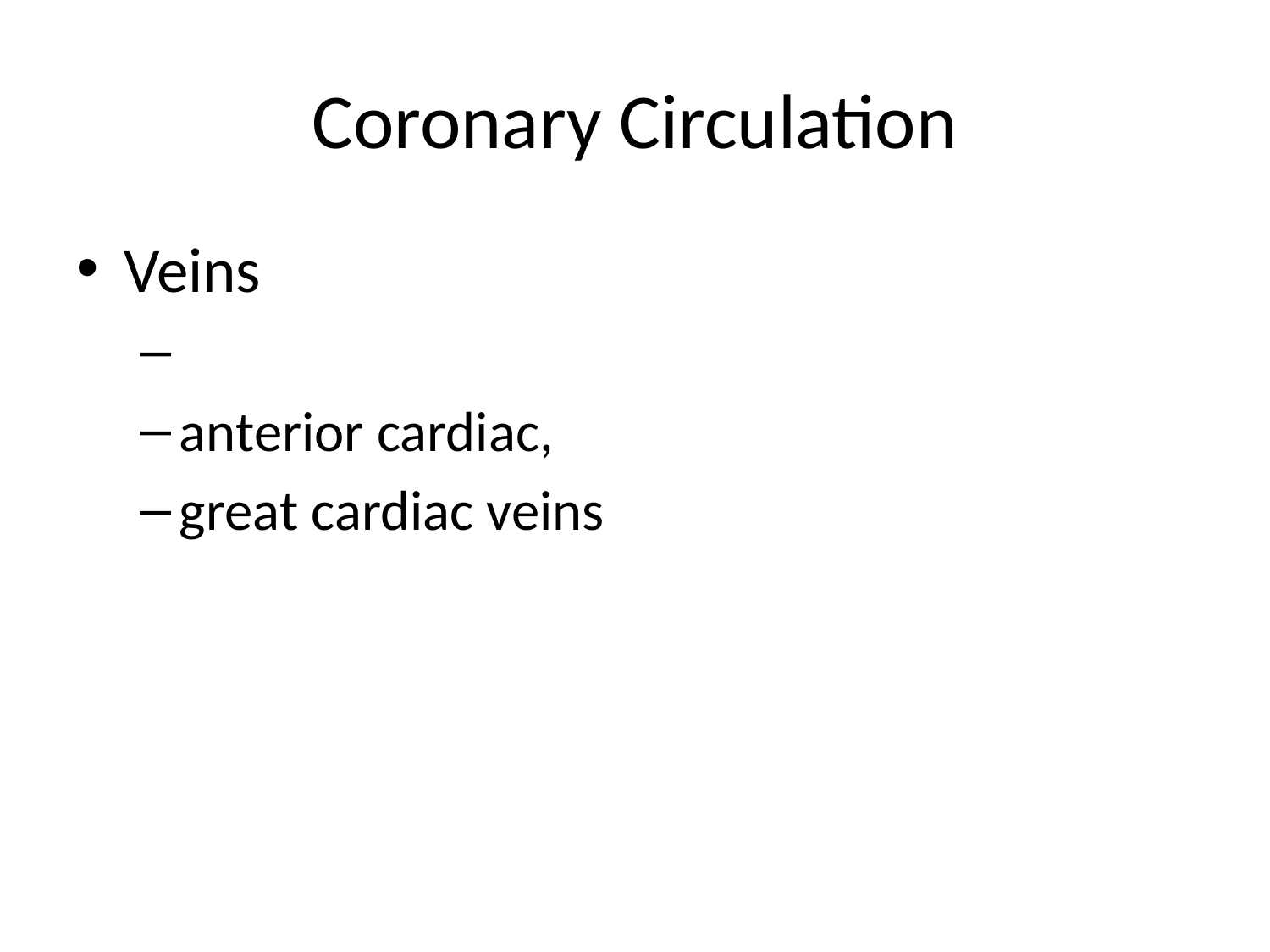

# Coronary Circulation
Veins

anterior cardiac,
great cardiac veins